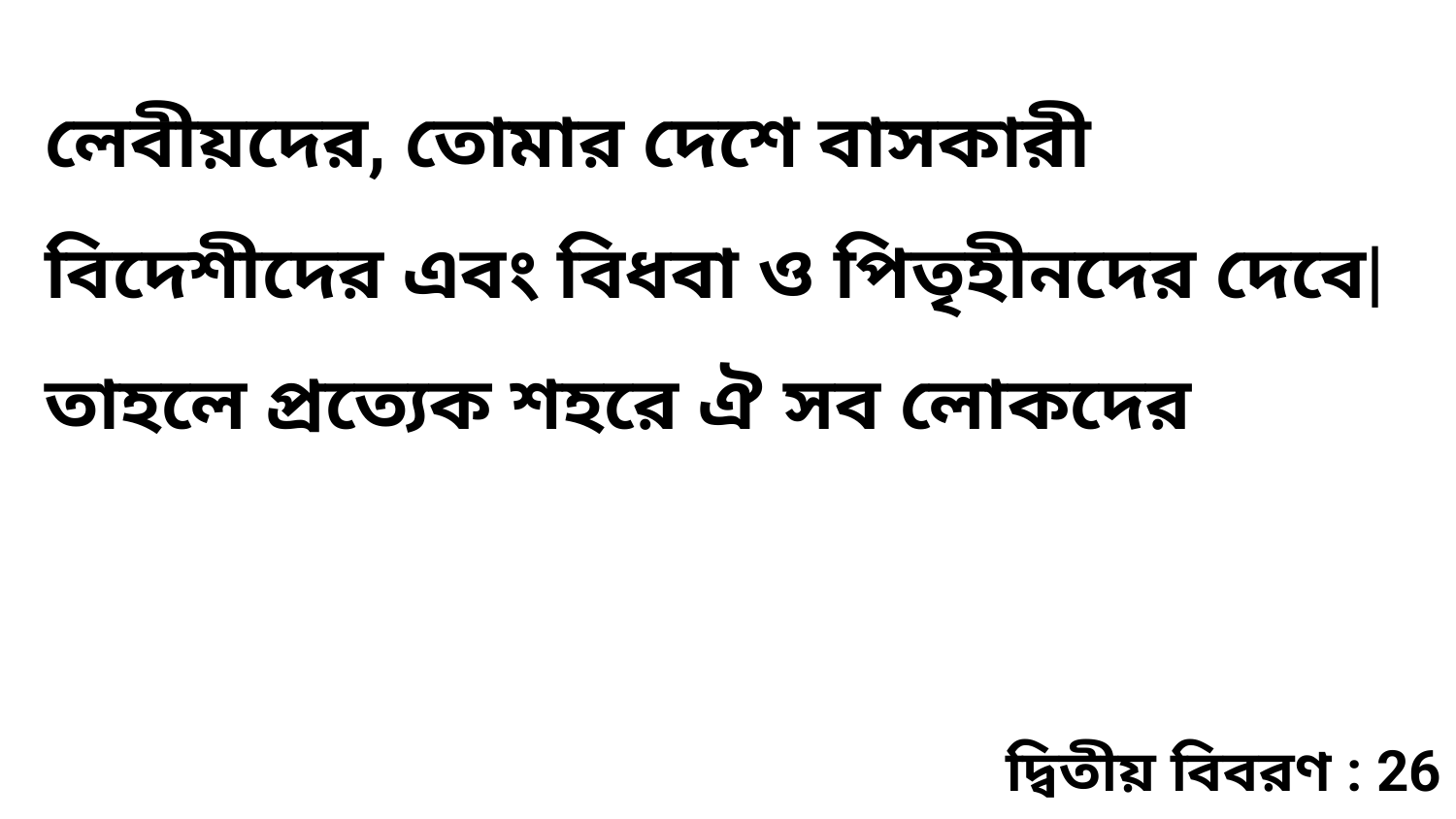

লেবীয়দের, তোমার দেশে বাসকারী বিদেশীদের এবং বিধবা ও পিতৃহীনদের দেবে| তাহলে প্রত্যেক শহরে ঐ সব লোকদের
দ্বিতীয় বিবরণ : 26